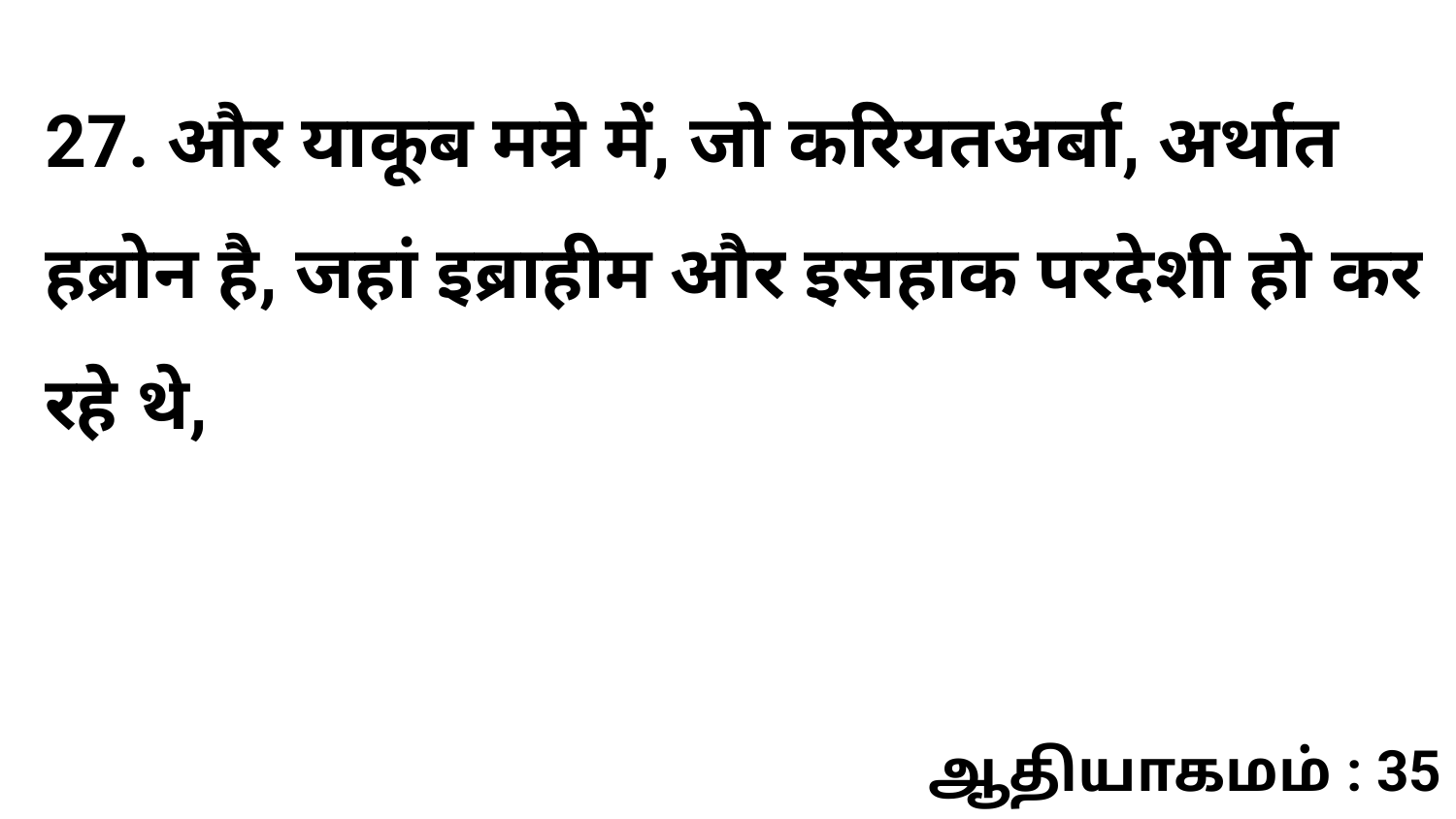

27. और याकूब मम्रे में, जो करियतअर्बा, अर्थात हब्रोन है, जहां इब्राहीम और इसहाक परदेशी हो कर रहे थे,
ஆதியாகமம் : 35